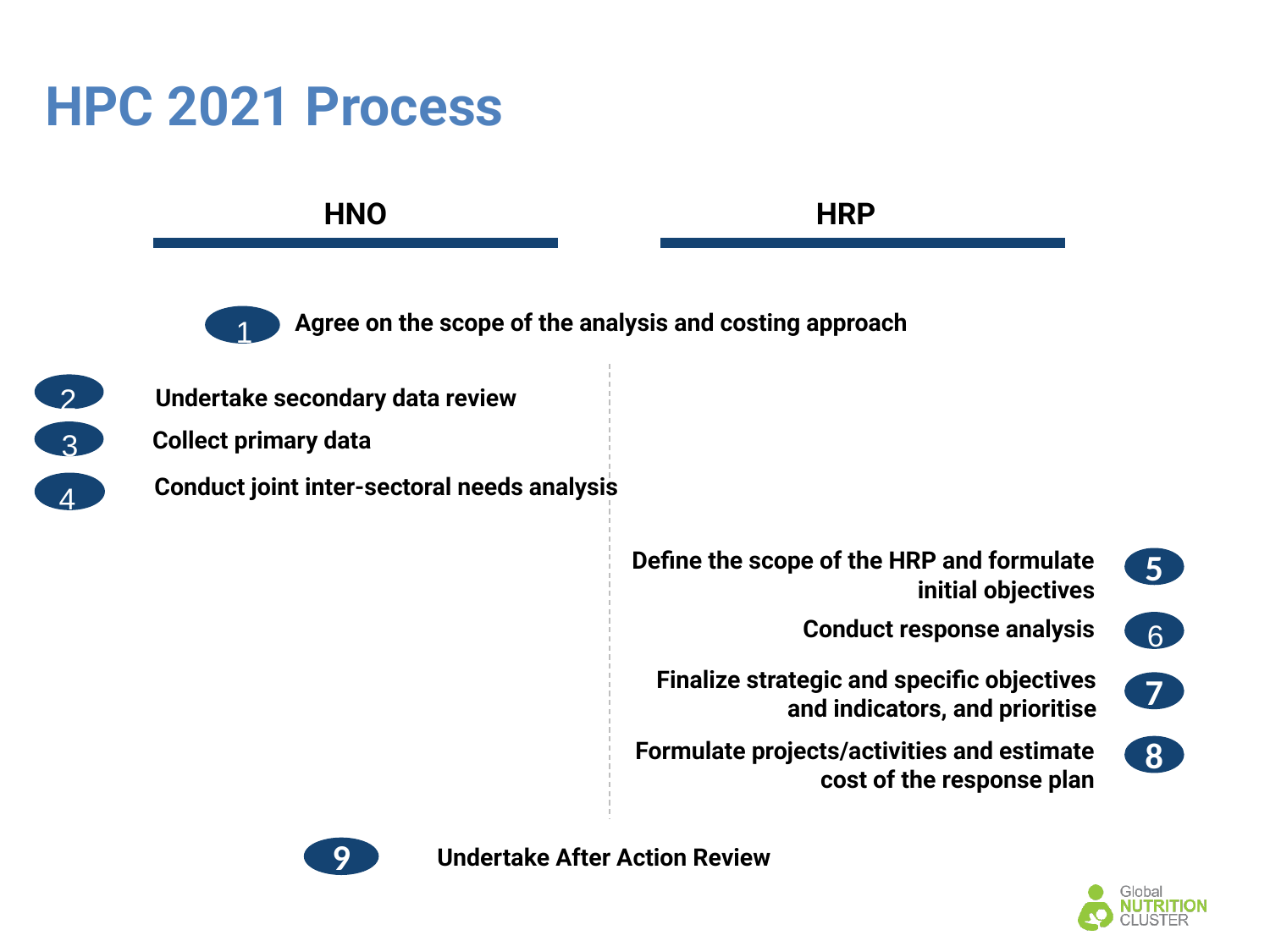

HPC 2021 Process

HNO
HRP

1

Agree on the scope of the analysis and costing approach
2

Undertake secondary data review
3

Collect primary data
4

Conduct joint inter-sectoral needs analysis
3
Define the scope of the HRP and formulate initial objectives
5
6

Conduct response analysis
Finalize strategic and specific objectives and indicators, and prioritise
7
Formulate projects/activities and estimate cost of the response plan
8
9
Undertake After Action Review

Elaborate the rest of the response plan
Clusters/sectors elaborate action required to achieve the strategic objectives of the HRP
Estimate the cost of the response
Write-up the draft response plan